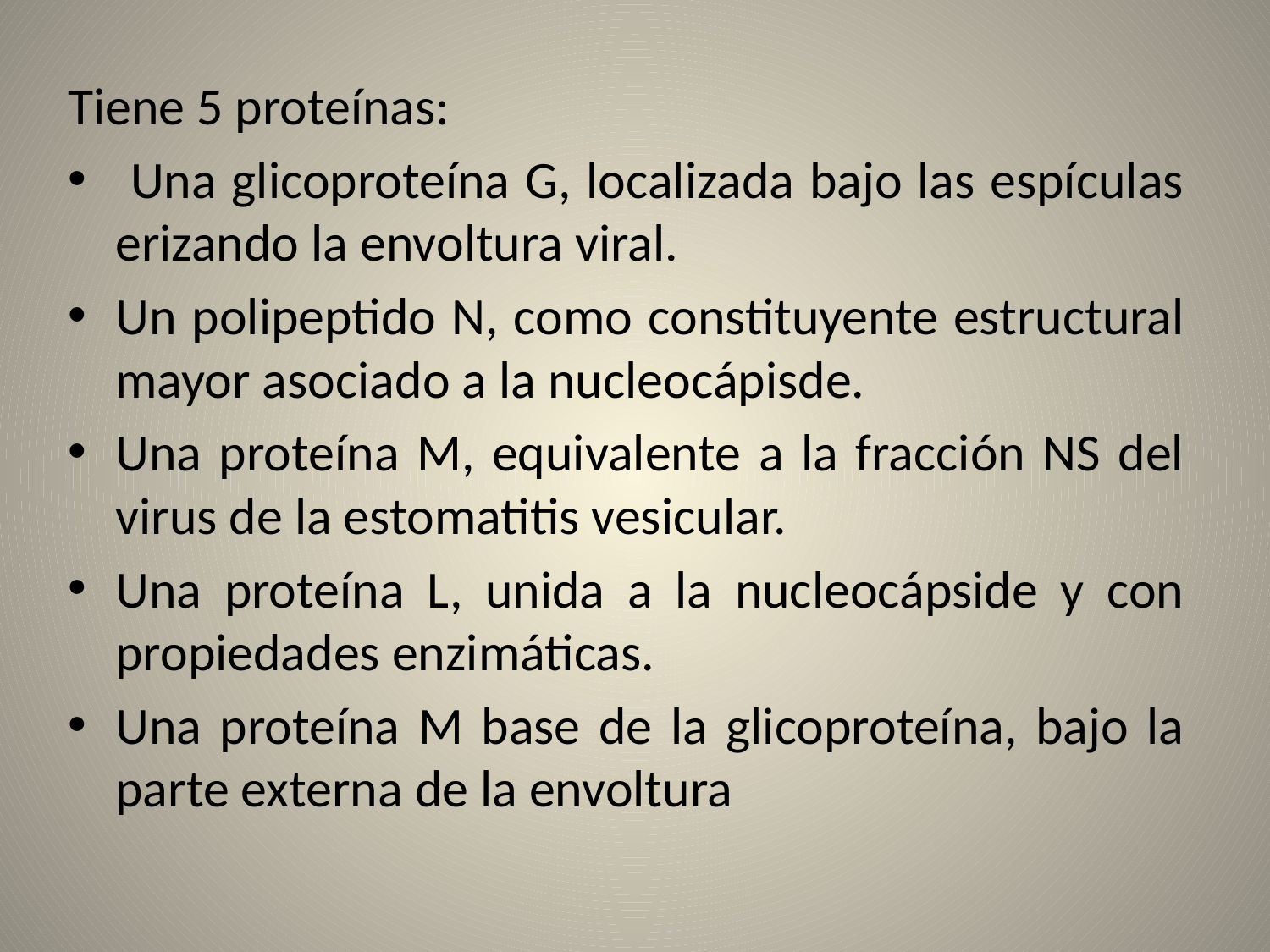

Tiene 5 proteínas:
 Una glicoproteína G, localizada bajo las espículas erizando la envoltura viral.
Un polipeptido N, como constituyente estructural mayor asociado a la nucleocápisde.
Una proteína M, equivalente a la fracción NS del virus de la estomatitis vesicular.
Una proteína L, unida a la nucleocápside y con propiedades enzimáticas.
Una proteína M base de la glicoproteína, bajo la parte externa de la envoltura